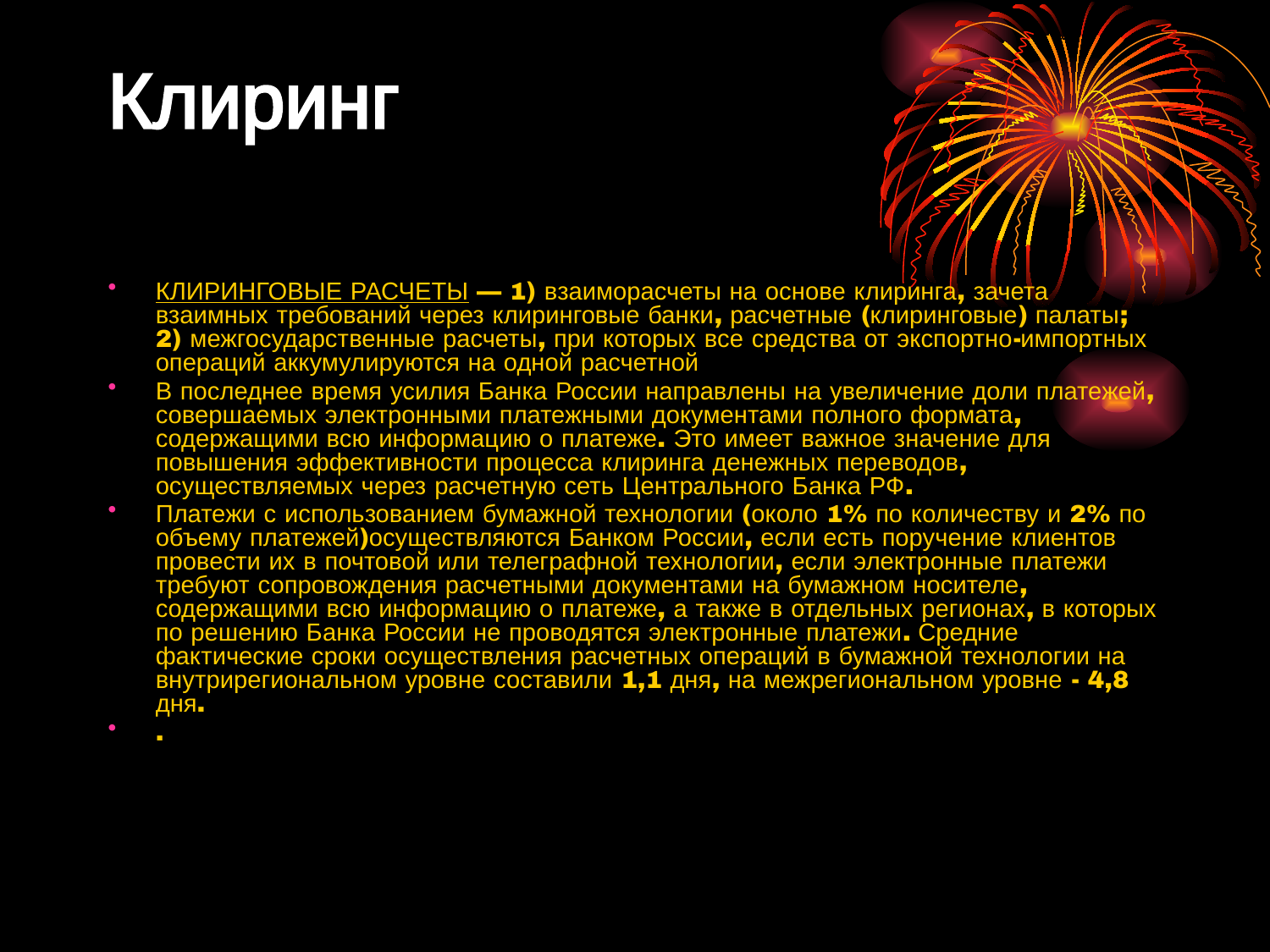

# Клиринг
КЛИРИНГОВЫЕ РАСЧЕТЫ — 1) взаиморасчеты на основе клиринга, зачета взаимных требований через клиринговые банки, расчетные (клиринговые) палаты; 2) межгосударственные расчеты, при которых все средства от экспортно-импортных операций аккумулируются на одной расчетной
В последнее время усилия Банка России направлены на увеличение доли платежей, совершаемых электронными платежными документами полного формата, содержащими всю информацию о платеже. Это имеет важное значение для повышения эффективности процесса клиринга денежных переводов, осуществляемых через расчетную сеть Центрального Банка РФ.
Платежи с использованием бумажной технологии (около 1% по количеству и 2% по объему платежей)осуществляются Банком России, если есть поручение клиентов провести их в почтовой или телеграфной технологии, если электронные платежи требуют сопровождения расчетными документами на бумажном носителе, содержащими всю информацию о платеже, а также в отдельных регионах, в которых по решению Банка России не проводятся электронные платежи. Средние фактические сроки осуществления расчетных операций в бумажной технологии на внутрирегиональном уровне составили 1,1 дня, на межрегиональном уровне - 4,8 дня.
.